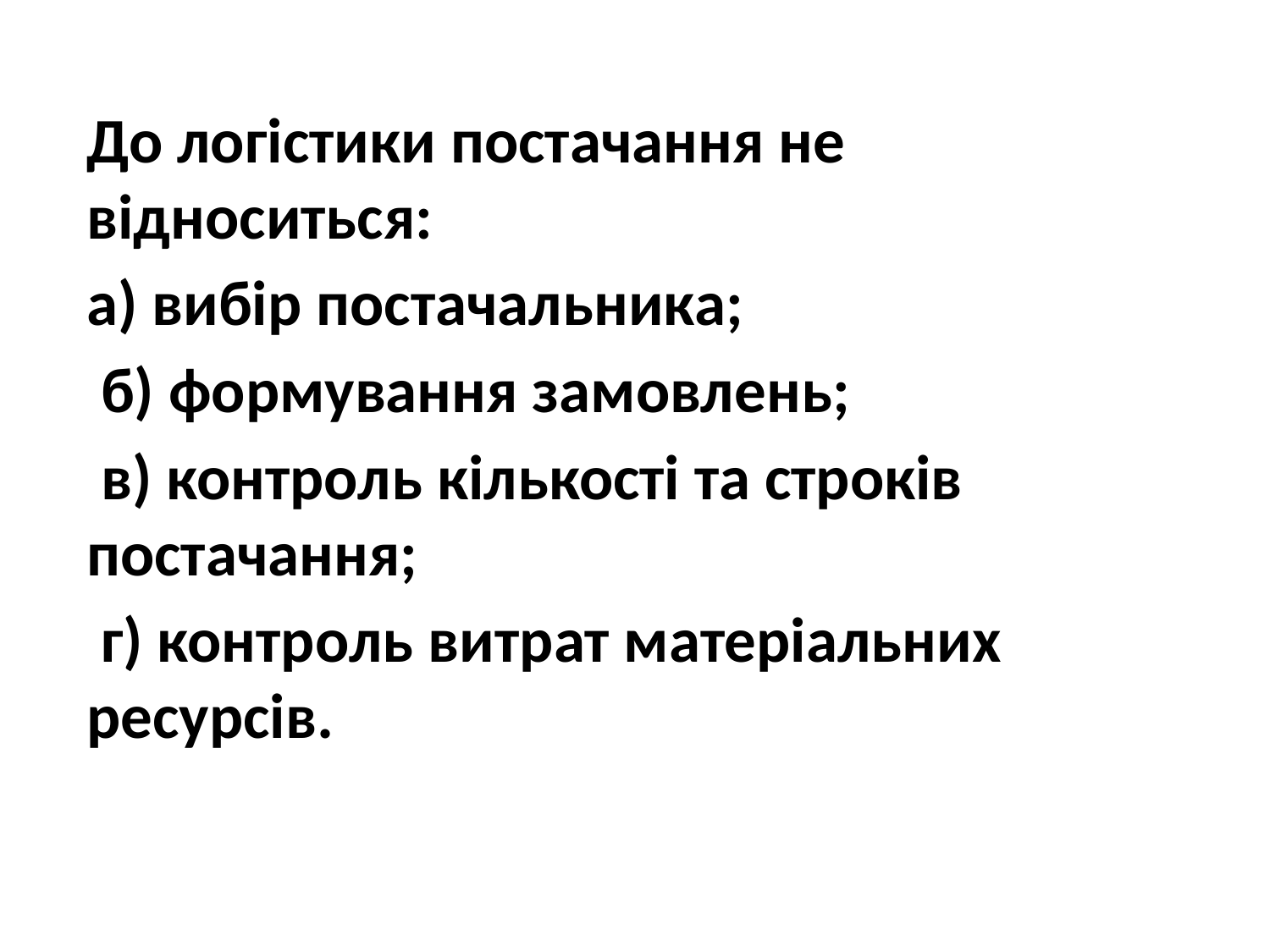

До логістики постачання не відноситься:
а) вибір постачальника;
 б) формування замовлень;
 в) контроль кількості та строків постачання;
 г) контроль витрат матеріальних ресурсів.